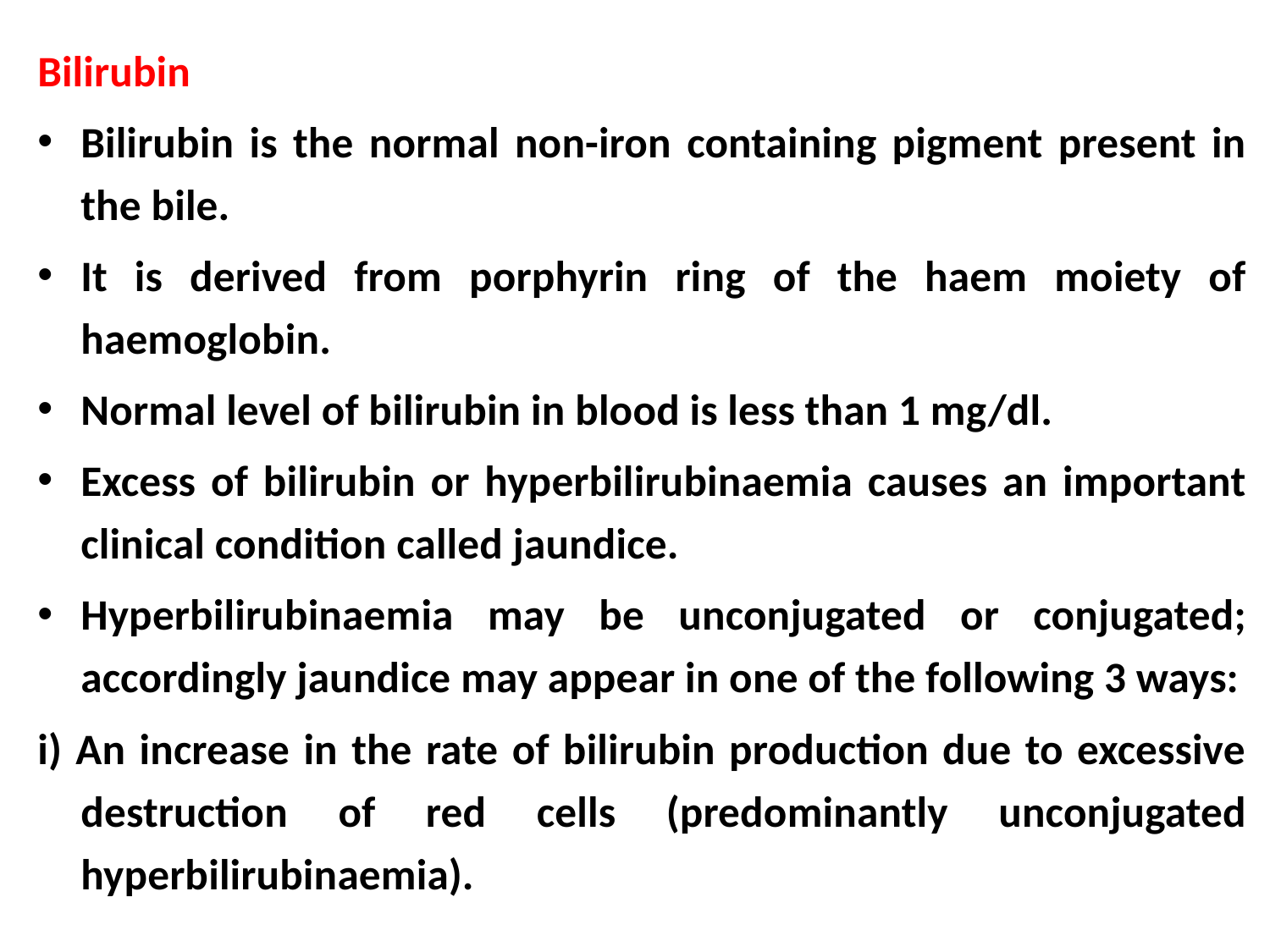

Bilirubin
Bilirubin is the normal non-iron containing pigment present in the bile.
It is derived from porphyrin ring of the haem moiety of haemoglobin.
Normal level of bilirubin in blood is less than 1 mg/dl.
Excess of bilirubin or hyperbilirubinaemia causes an important clinical condition called jaundice.
Hyperbilirubinaemia may be unconjugated or conjugated; accordingly jaundice may appear in one of the following 3 ways:
i) An increase in the rate of bilirubin production due to excessive destruction of red cells (predominantly unconjugated hyperbilirubinaemia).